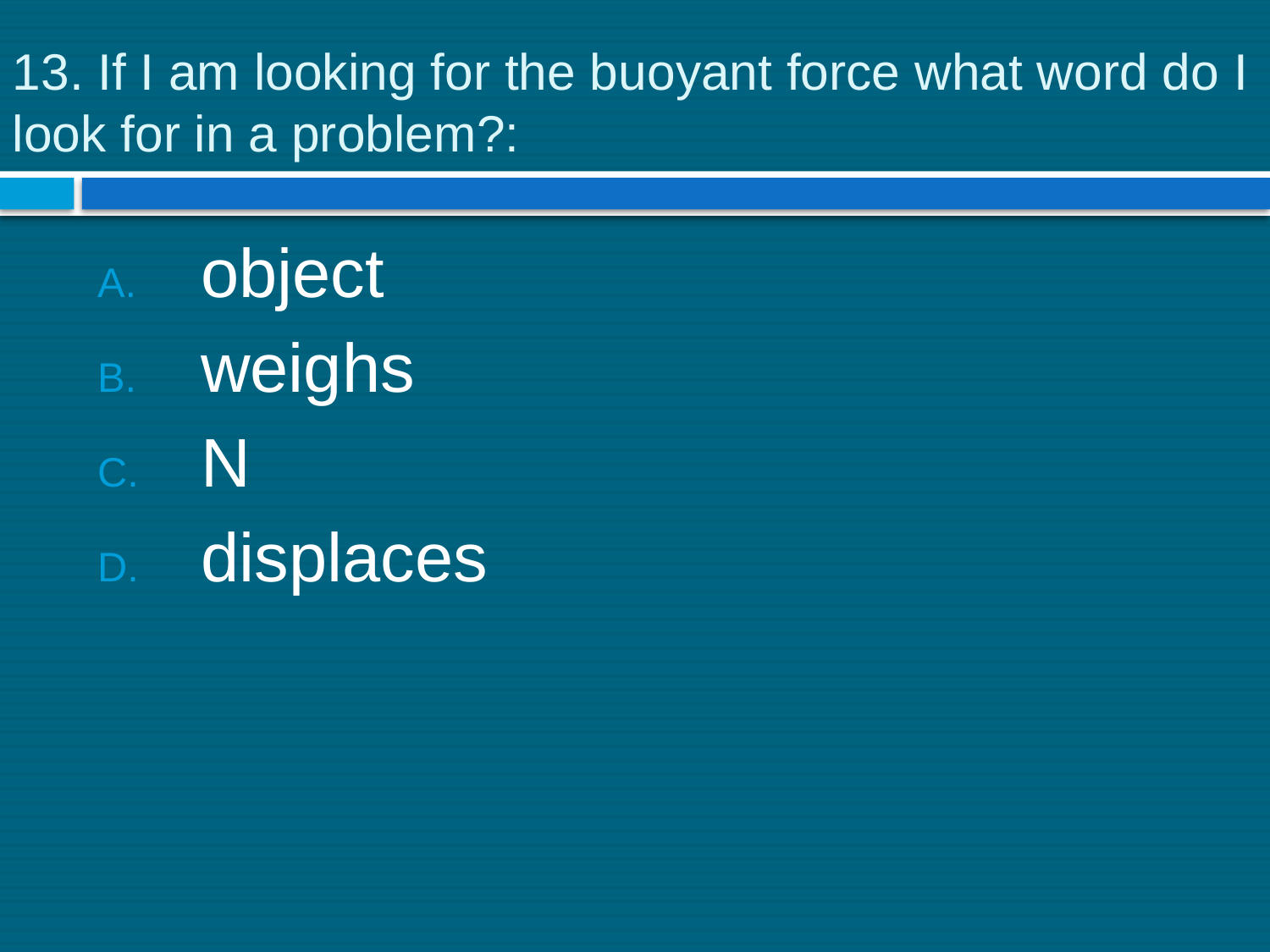

# 13. If I am looking for the buoyant force what word do I look for in a problem?:
object
weighs
N
displaces